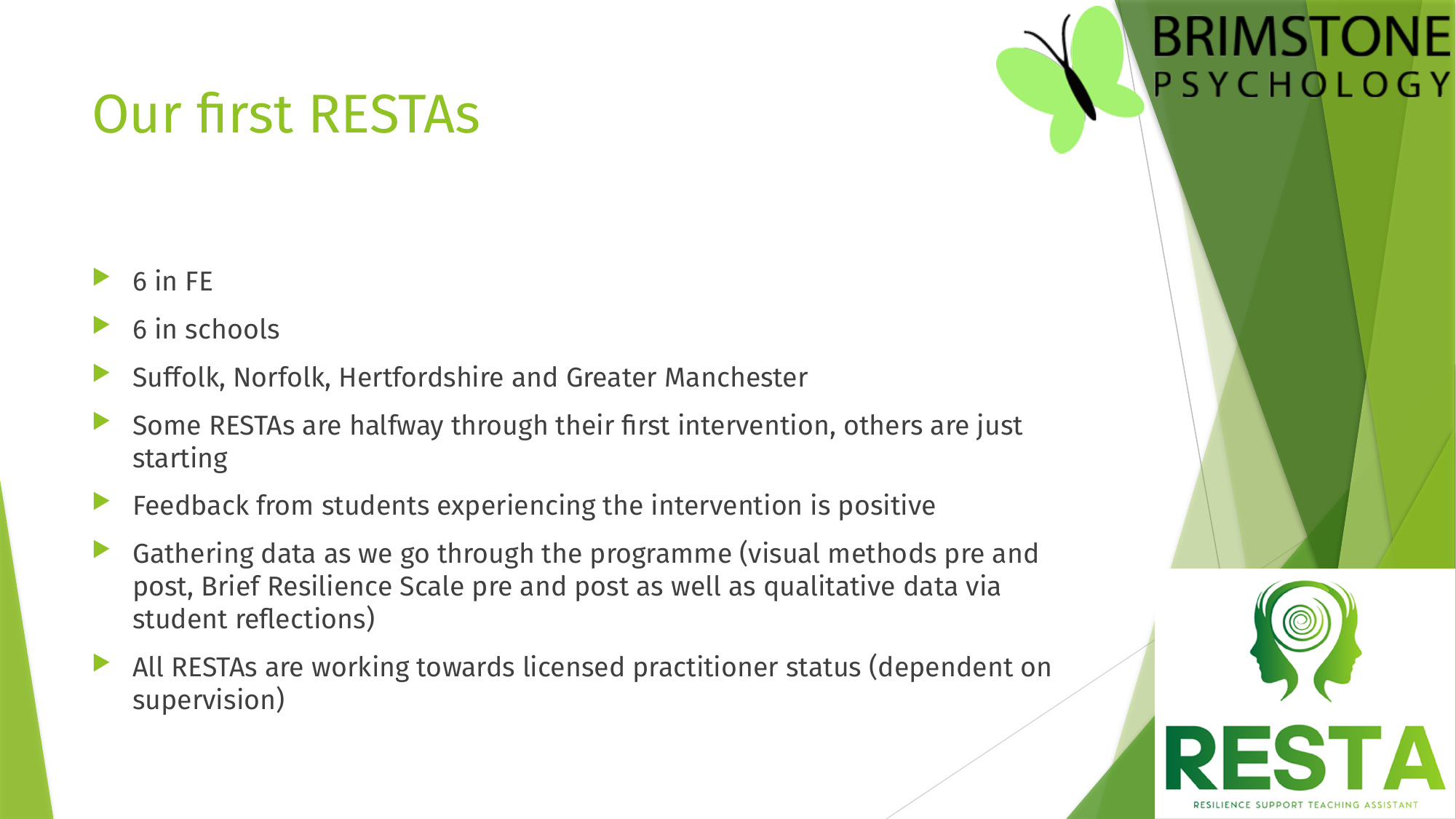

# Our first RESTAs
6 in FE
6 in schools
Suffolk, Norfolk, Hertfordshire and Greater Manchester
Some RESTAs are halfway through their first intervention, others are just starting
Feedback from students experiencing the intervention is positive
Gathering data as we go through the programme (visual methods pre and post, Brief Resilience Scale pre and post as well as qualitative data via student reflections)
All RESTAs are working towards licensed practitioner status (dependent on supervision)